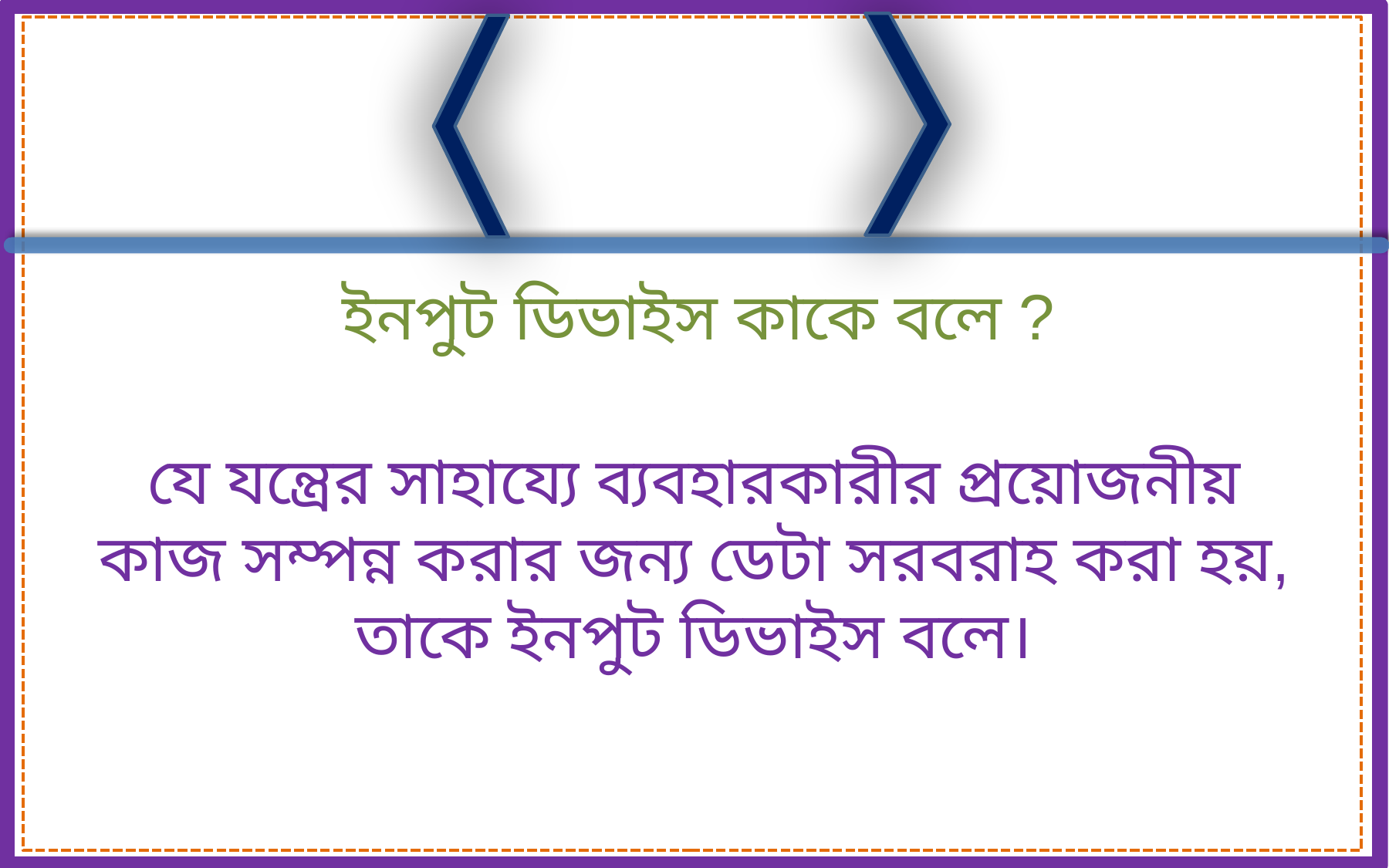

ইনপুট ডিভাইস কাকে বলে ?
যে যন্ত্রের সাহায্যে ব্যবহারকারীর প্রয়োজনীয় কাজ সম্পন্ন করার জন্য ডেটা সরবরাহ করা হয়, তাকে ইনপুট ডিভাইস বলে।